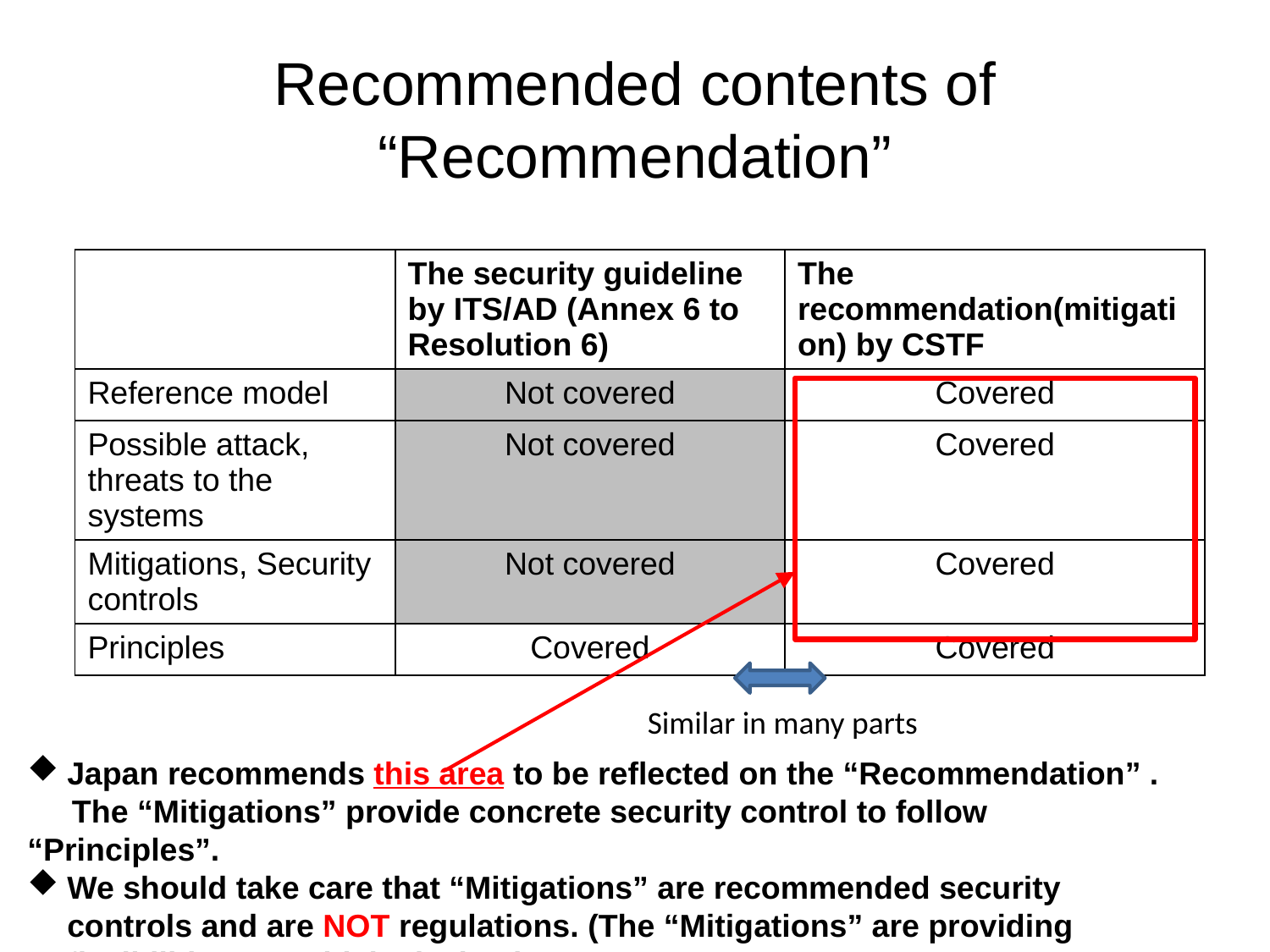

# Recommended contents of “Recommendation”
|  | The security guideline by ITS/AD (Annex 6 to Resolution 6) | The recommendation(mitigation) by CSTF |
| --- | --- | --- |
| Reference model | Not covered | Covered |
| Possible attack, threats to the systems | Not covered | Covered |
| Mitigations, Security controls | Not covered | Covered |
| Principles | Covered | Covered |

Similar in many parts
Japan recommends this area to be reflected on the “Recommendation” .
     The “Mitigations” provide concrete security control to follow “Principles”.
We should take care that “Mitigations” are recommended security controls and are NOT regulations. (The “Mitigations” are providing flexibilities on vehicle design.)